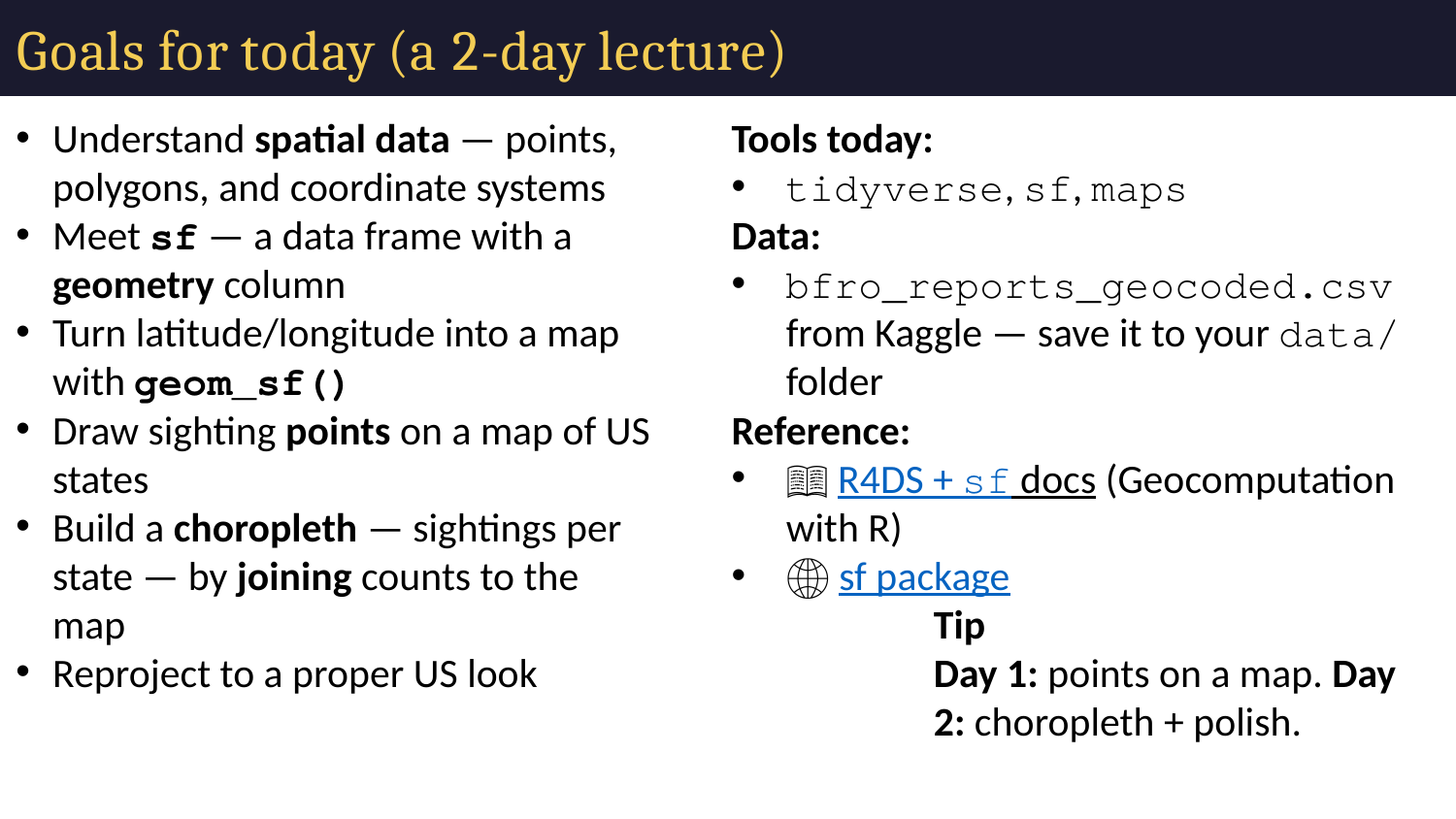

# Goals for today (a 2-day lecture)
Understand spatial data — points, polygons, and coordinate systems
Meet sf — a data frame with a geometry column
Turn latitude/longitude into a map with geom_sf()
Draw sighting points on a map of US states
Build a choropleth — sightings per state — by joining counts to the map
Reproject to a proper US look
Tools today:
tidyverse, sf, maps
Data:
bfro_reports_geocoded.csv from Kaggle — save it to your data/ folder
Reference:
📖 R4DS + sf docs (Geocomputation with R)
🌐 sf package
Tip
Day 1: points on a map. Day 2: choropleth + polish.